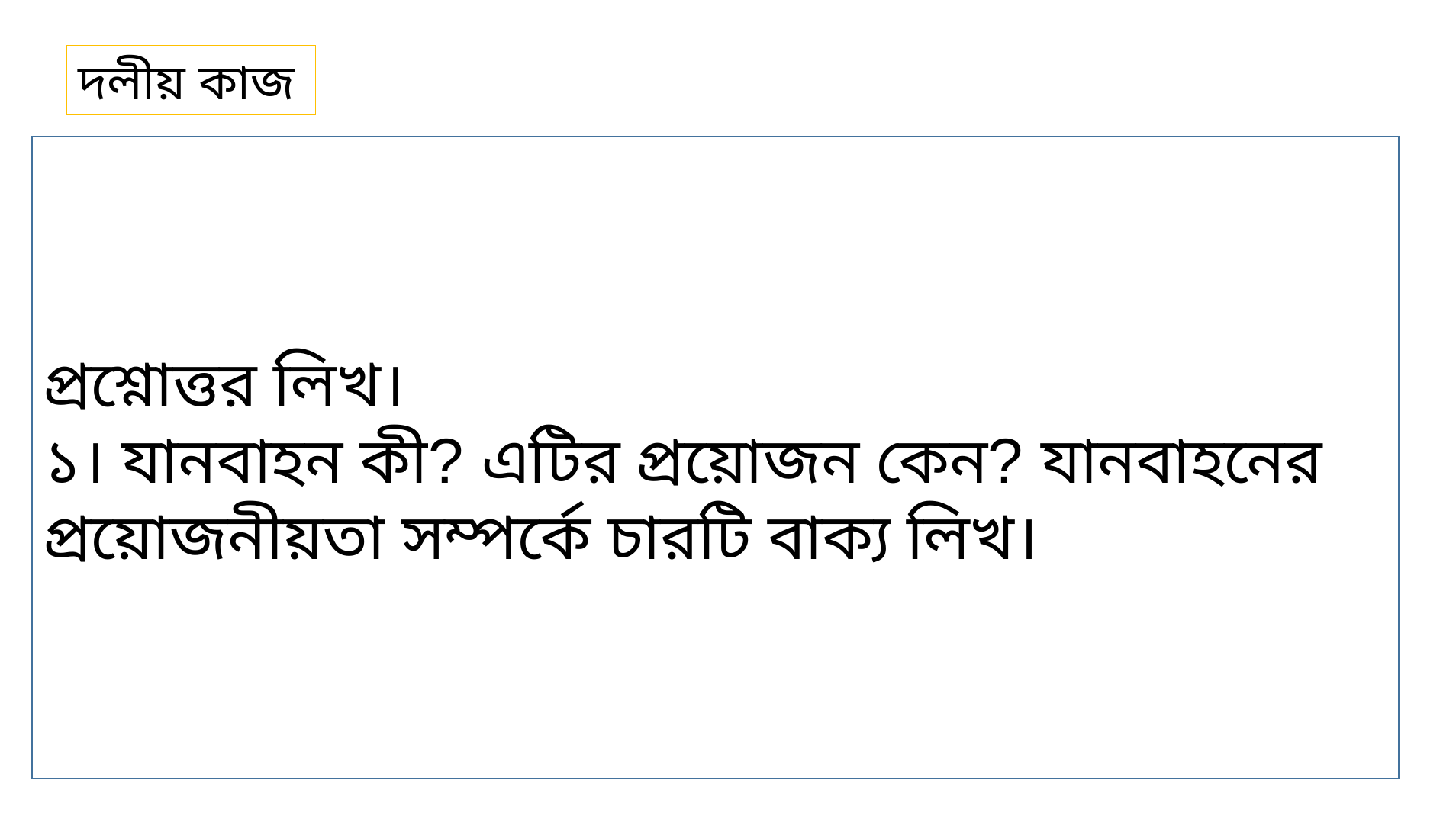

দলীয় কাজ
প্রশ্নোত্তর লিখ।
১। যানবাহন কী? এটির প্রয়োজন কেন? যানবাহনের প্রয়োজনীয়তা সম্পর্কে চারটি বাক্য লিখ।